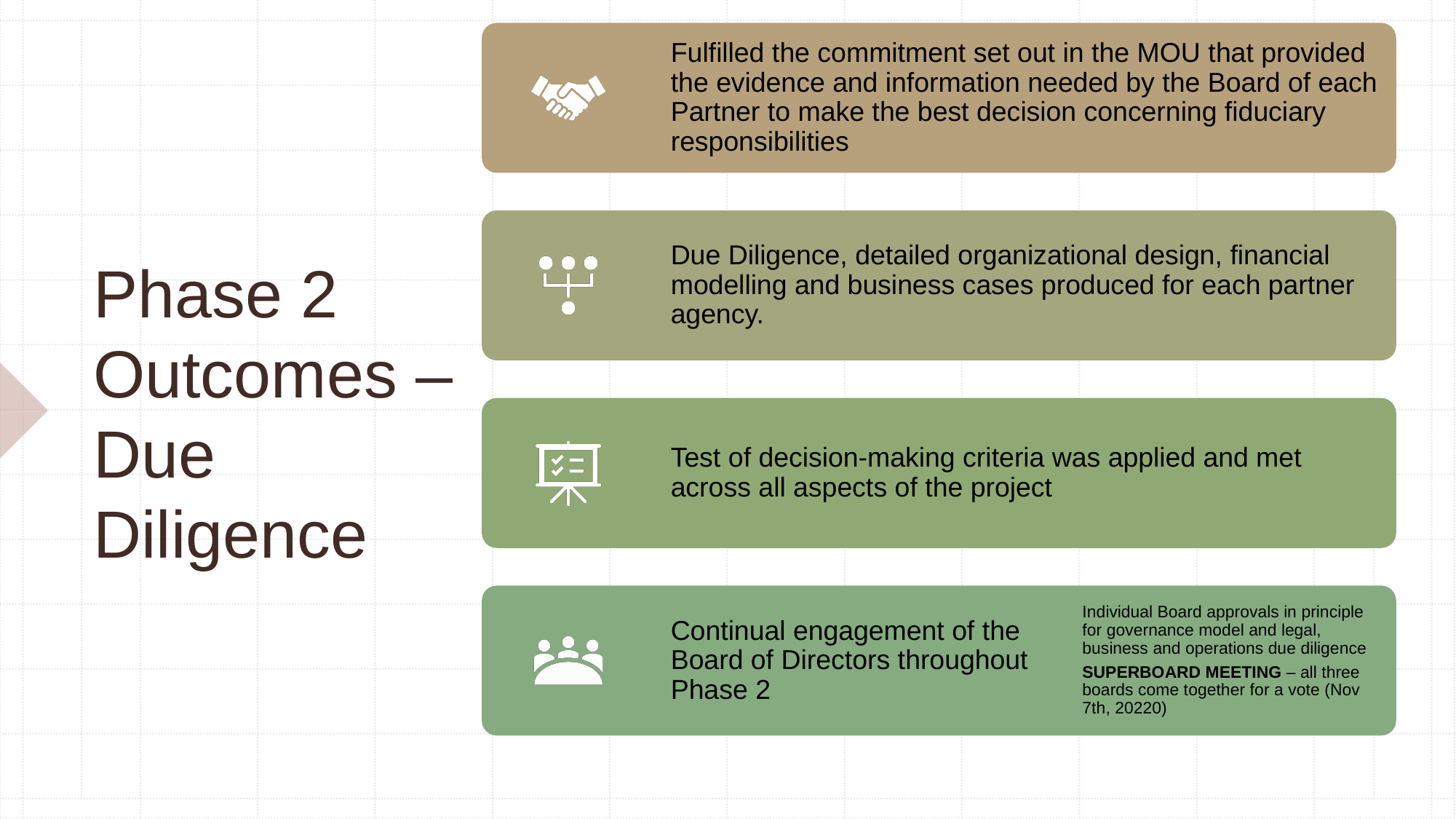

Fulfilled the commitment set out in the MOU that provided the evidence and information needed by the Board of each Partner to make the best decision concerning fiduciary responsibilities
Due Diligence, detailed organizational design, financial modelling and business cases produced for each partner agency.
Test of decision-making criteria was applied and met across all aspects of the project
Continual engagement of the Board of Directors throughout Phase 2
Individual Board approvals in principle for governance model and legal, business and operations due diligence
SUPERBOARD MEETING – all three boards come together for a vote (Nov 7th, 20220)
# Phase 2 Outcomes – Due Diligence